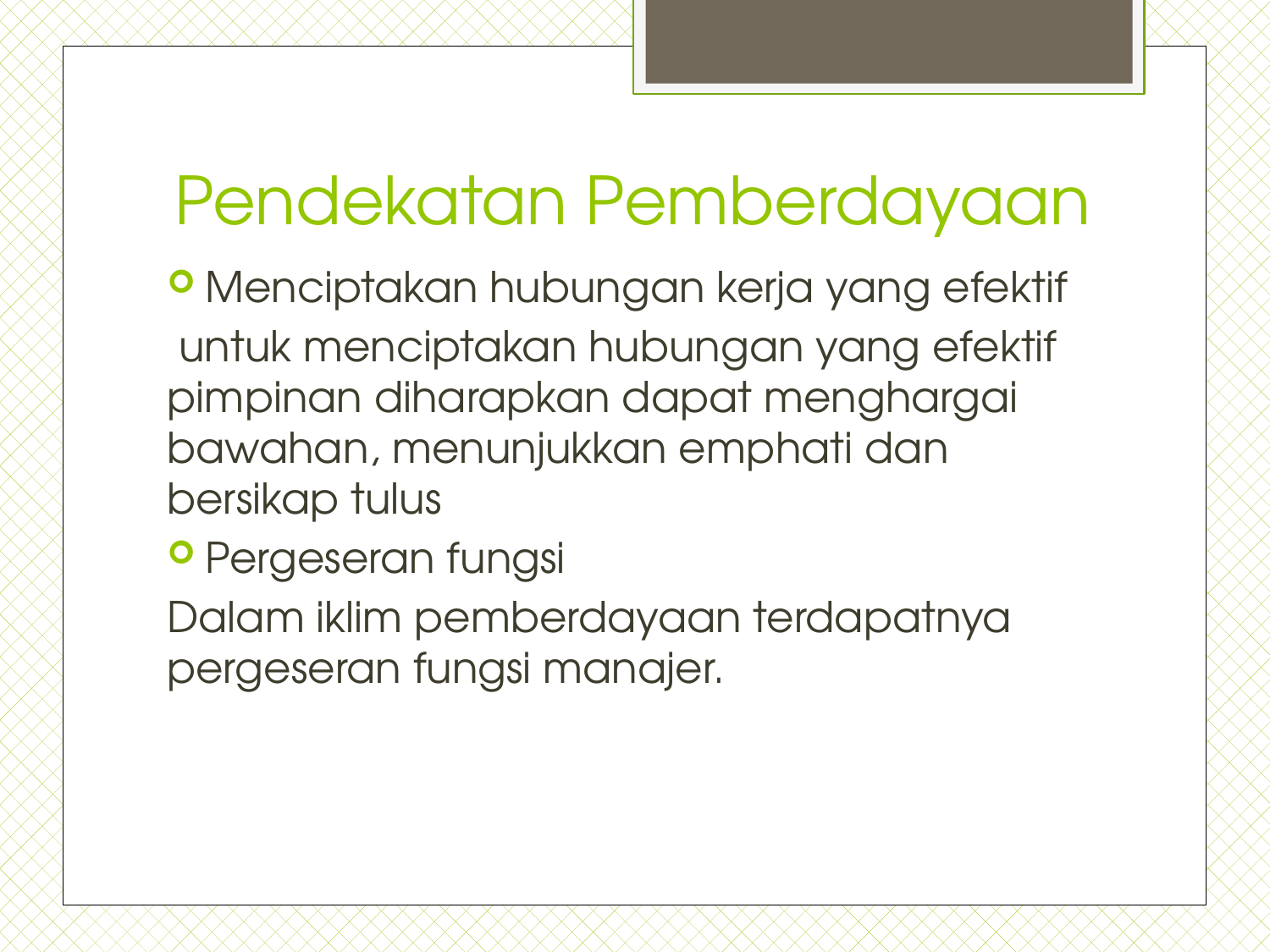

# Pendekatan Pemberdayaan
Menciptakan hubungan kerja yang efektif
 untuk menciptakan hubungan yang efektif pimpinan diharapkan dapat menghargai bawahan, menunjukkan emphati dan bersikap tulus
Pergeseran fungsi
Dalam iklim pemberdayaan terdapatnya pergeseran fungsi manajer.